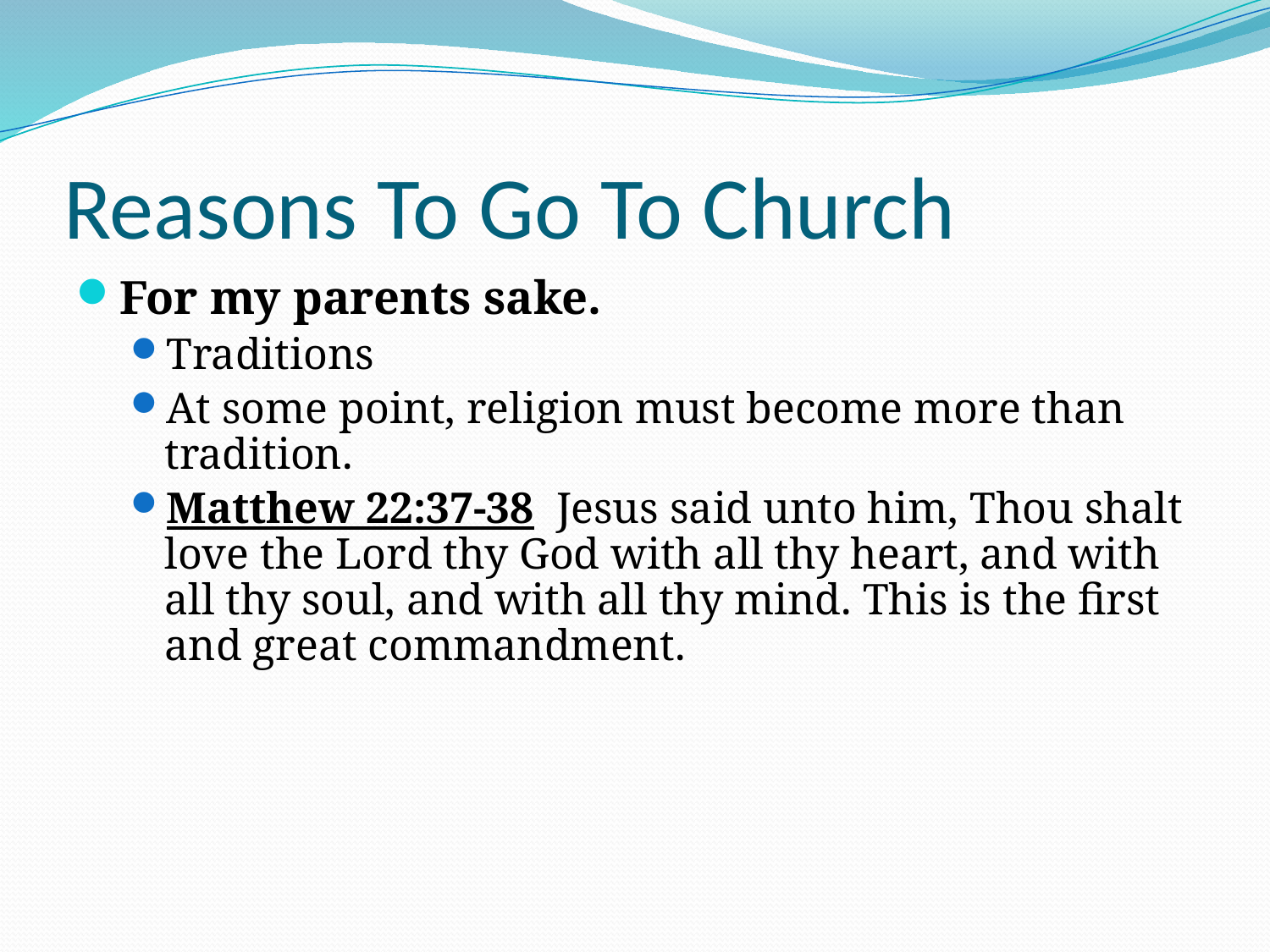

# Reasons To Go To Church
For my parents sake.
Traditions
At some point, religion must become more than tradition.
Matthew 22:37-38  Jesus said unto him, Thou shalt love the Lord thy God with all thy heart, and with all thy soul, and with all thy mind. This is the first and great commandment.